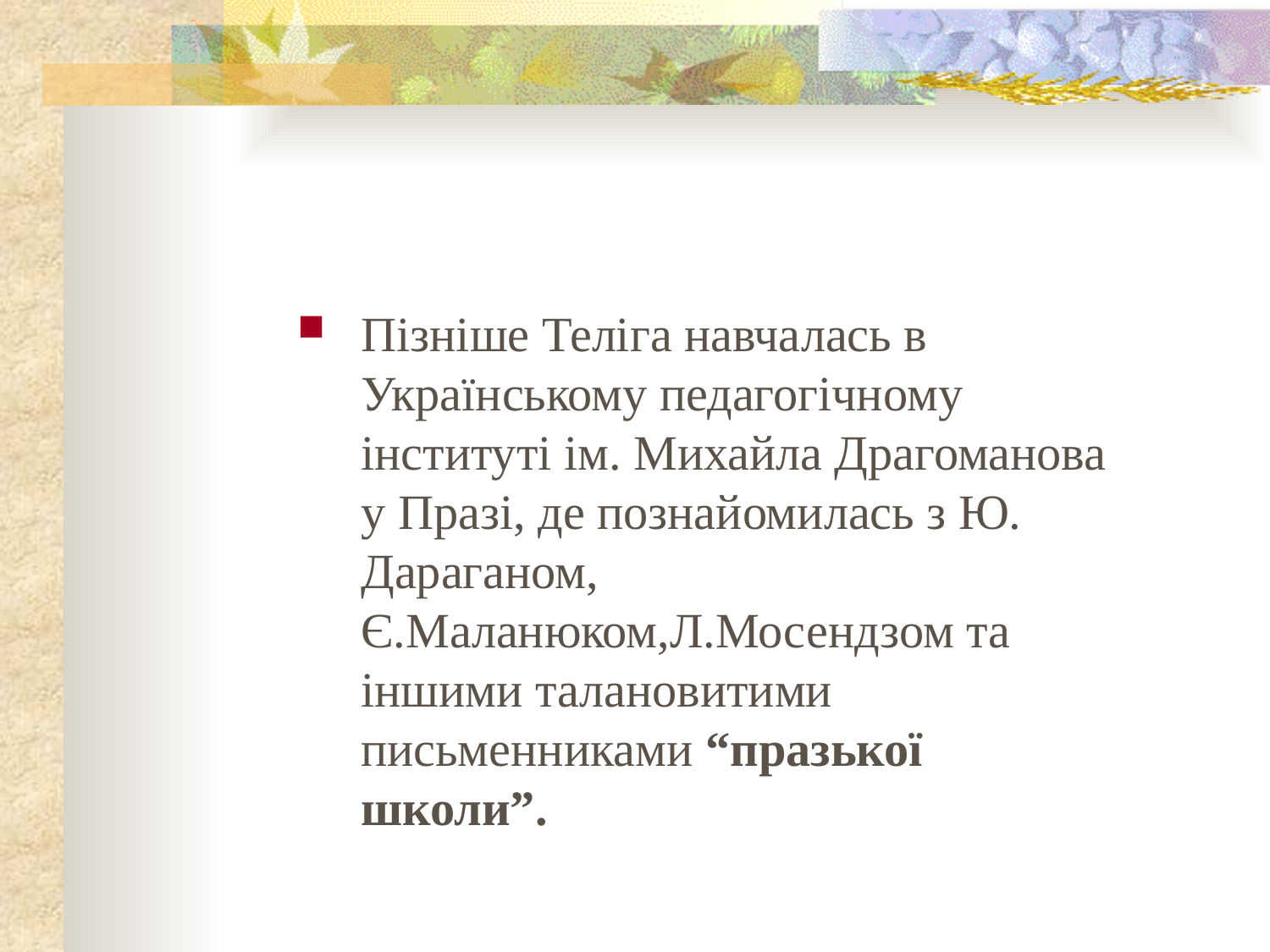

Пізніше Теліга навчалась в Українському педагогічному інституті ім. Михайла Драгоманова у Празі, де познайомилась з Ю. Дараганом, Є.Маланюком,Л.Мосендзом та іншими талановитими письменниками “празької школи”.